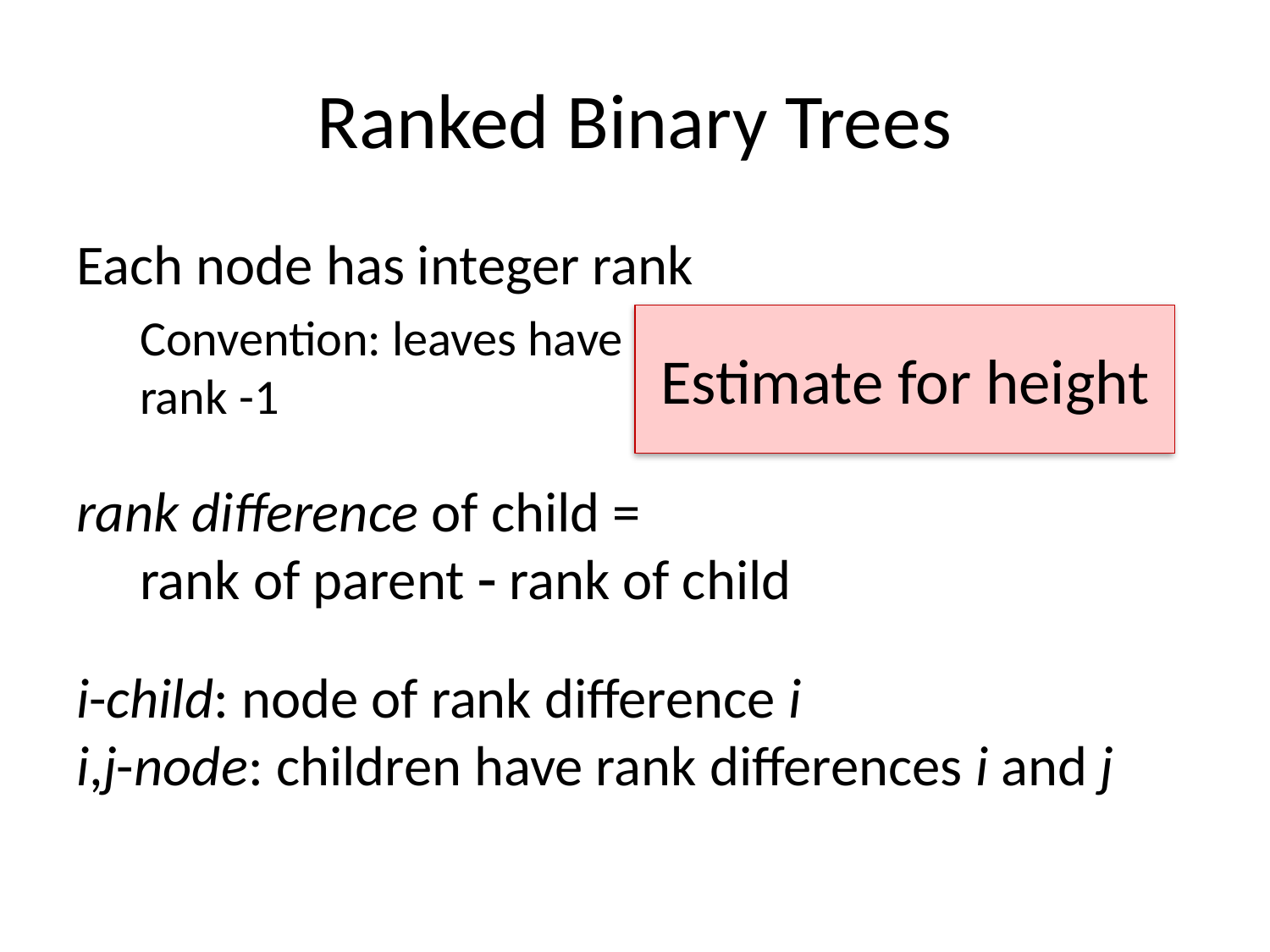

# Ranked Binary Trees
Each node has integer rank
Convention: leaves have rank 0, missing nodes have rank -1

rank difference of child =
	rank of parent − rank of child

i-child: node of rank difference i
i,j-node: children have rank differences i and j
Estimate for height